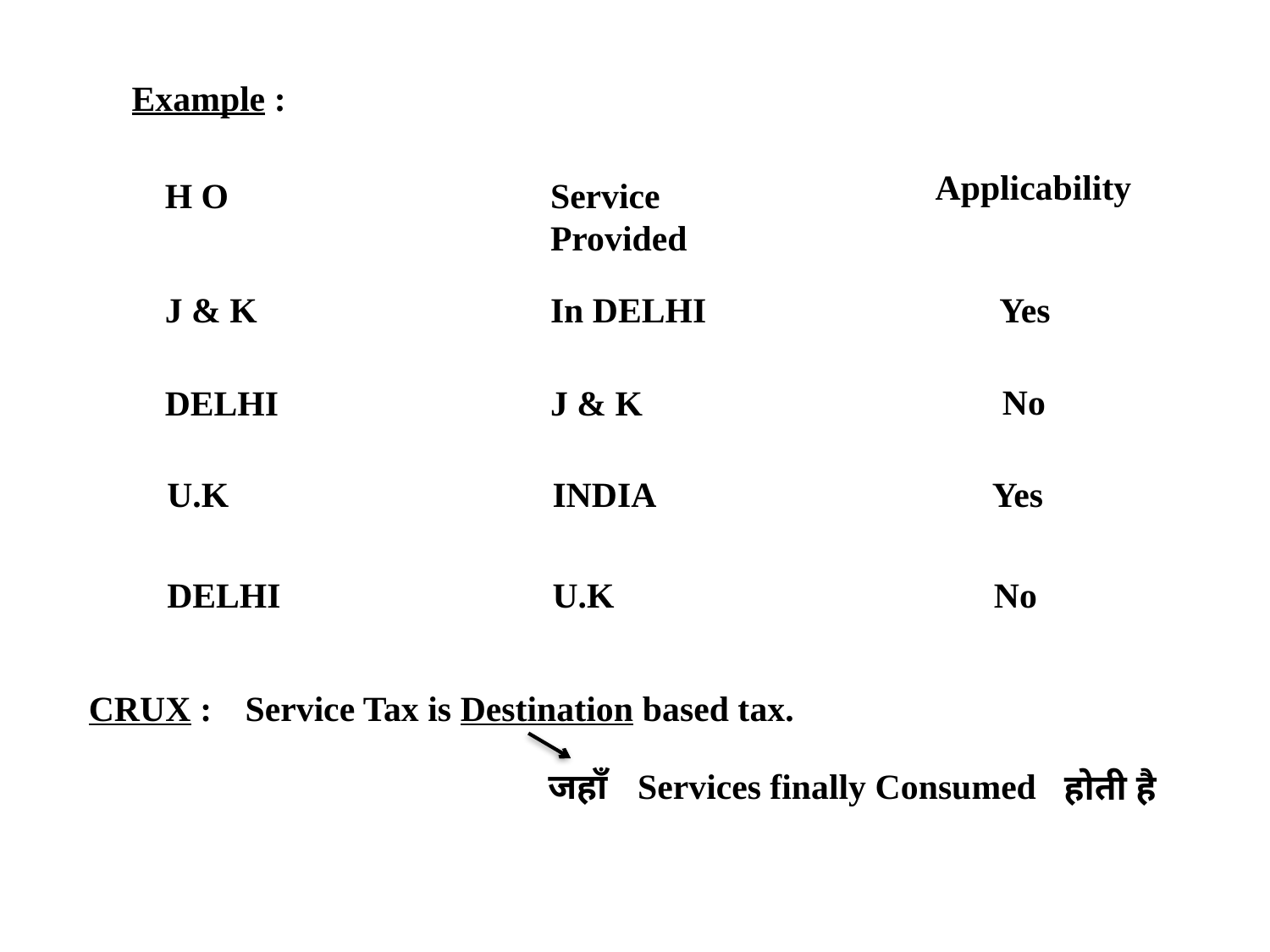

Example :
Applicability
H O
Service
Provided
J & K
In DELHI
Yes
No
DELHI
J & K
U.K
INDIA
Yes
DELHI
U.K
No
CRUX :
Service Tax is Destination based tax.
जहाँ
Services finally Consumed
होती है